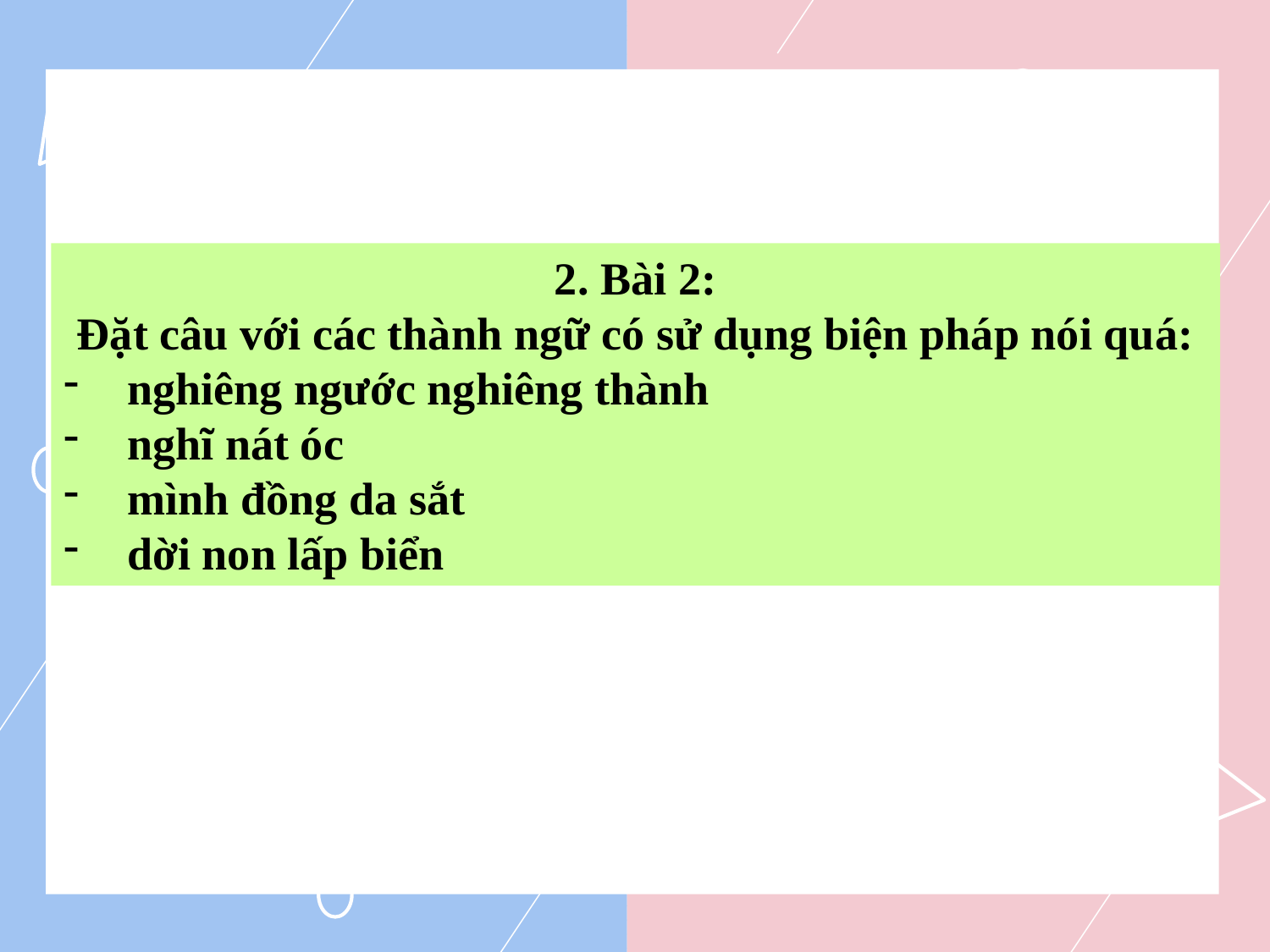

2. Bài 2:
Đặt câu với các thành ngữ có sử dụng biện pháp nói quá:
nghiêng ngước nghiêng thành
nghĩ nát óc
mình đồng da sắt
dời non lấp biển